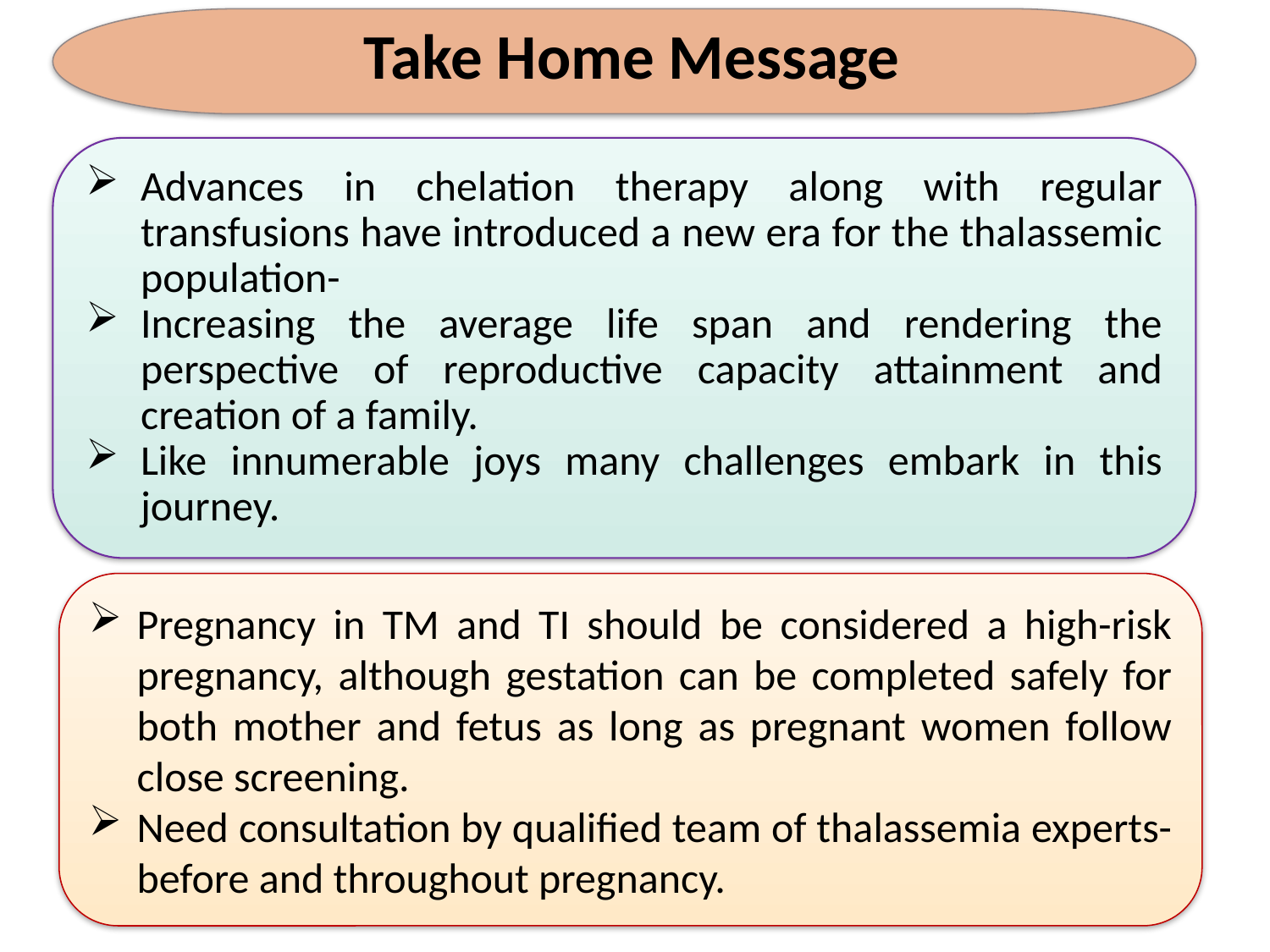

Take Home Message
Advances in chelation therapy along with regular transfusions have introduced a new era for the thalassemic population-
Increasing the average life span and rendering the perspective of reproductive capacity attainment and creation of a family.
Like innumerable joys many challenges embark in this journey.
Pregnancy in TM and TI should be considered a high-risk pregnancy, although gestation can be completed safely for both mother and fetus as long as pregnant women follow close screening.
Need consultation by qualified team of thalassemia experts- before and throughout pregnancy.